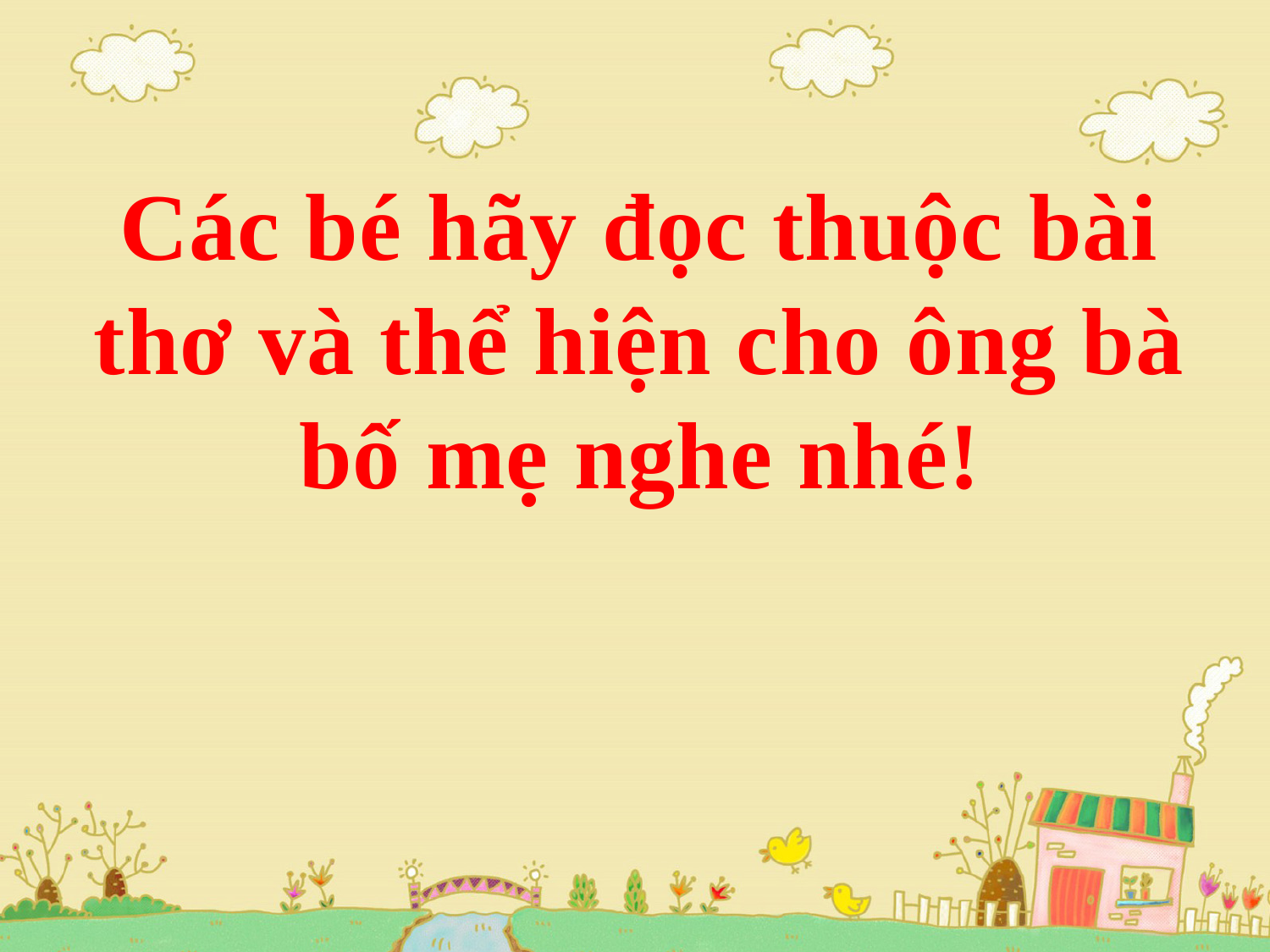

Các bé hãy đọc thuộc bài thơ và thể hiện cho ông bà bố mẹ nghe nhé!